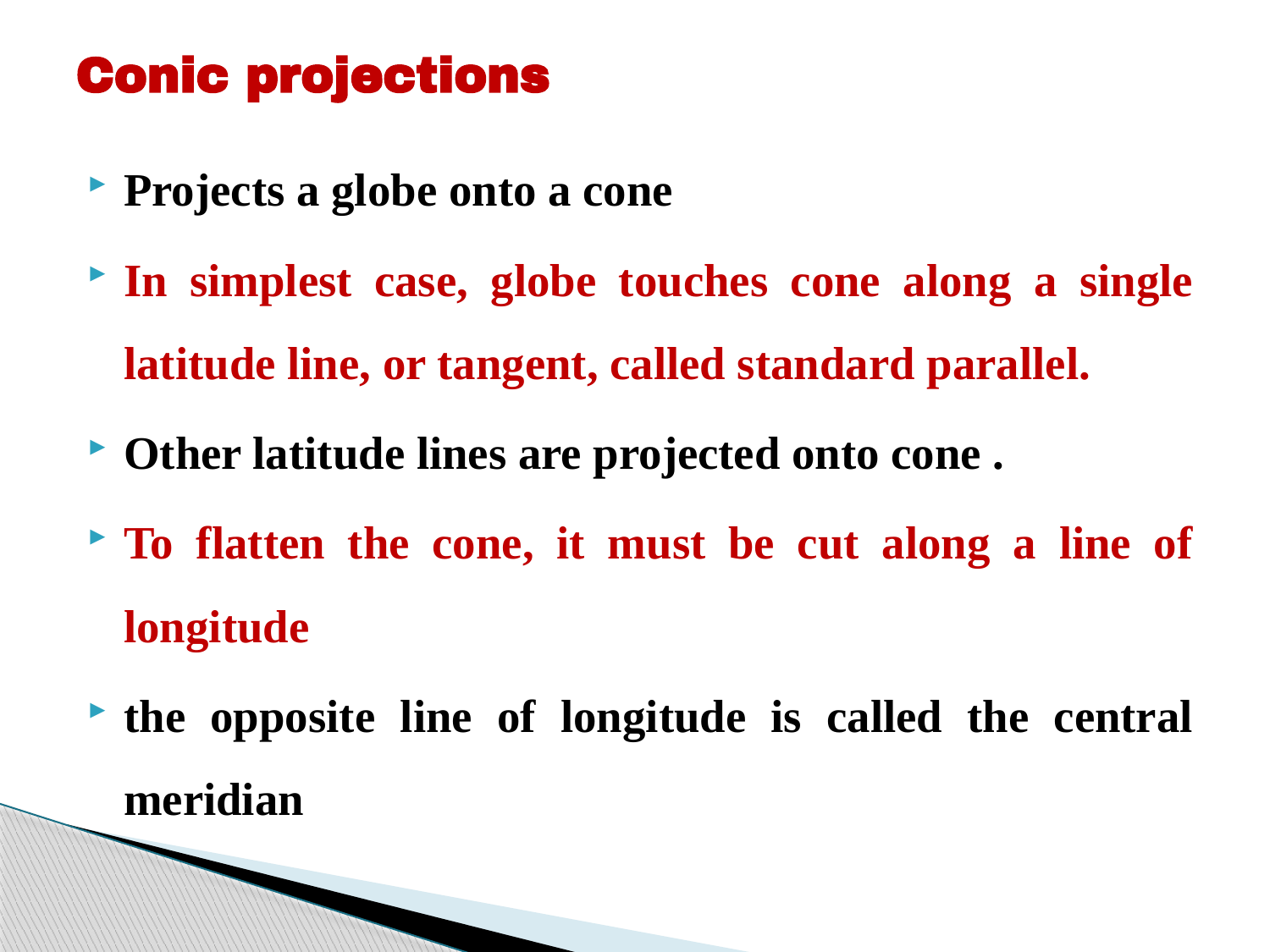

# Conic projections
Projects a globe onto a cone
In simplest case, globe touches cone along a single latitude line, or tangent, called standard parallel.
Other latitude lines are projected onto cone .
To flatten the cone, it must be cut along a line of longitude
the opposite line of longitude is called the central meridian